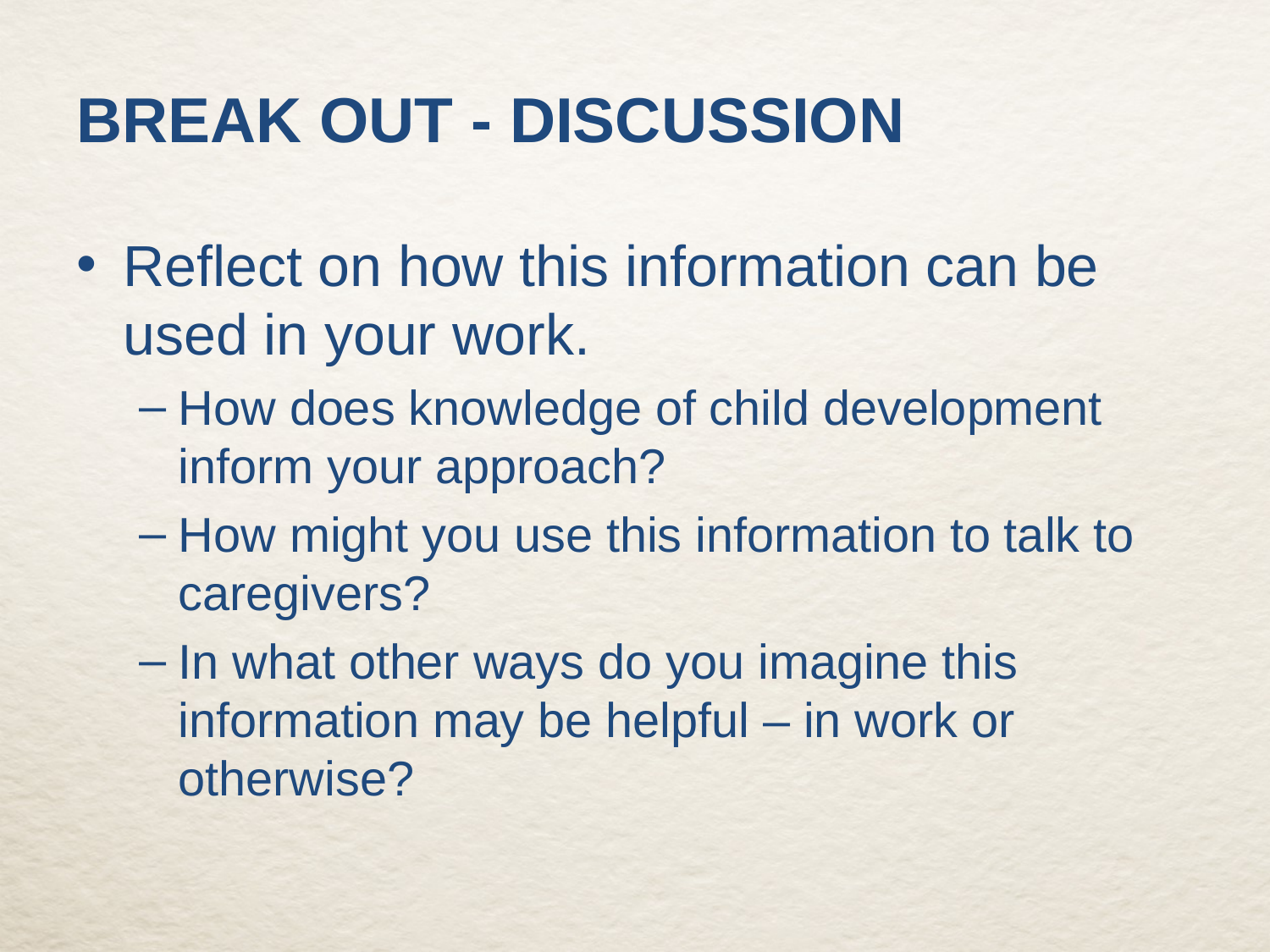

# Break out - discussion
Reflect on how this information can be used in your work.
How does knowledge of child development inform your approach?
How might you use this information to talk to caregivers?
In what other ways do you imagine this information may be helpful – in work or otherwise?